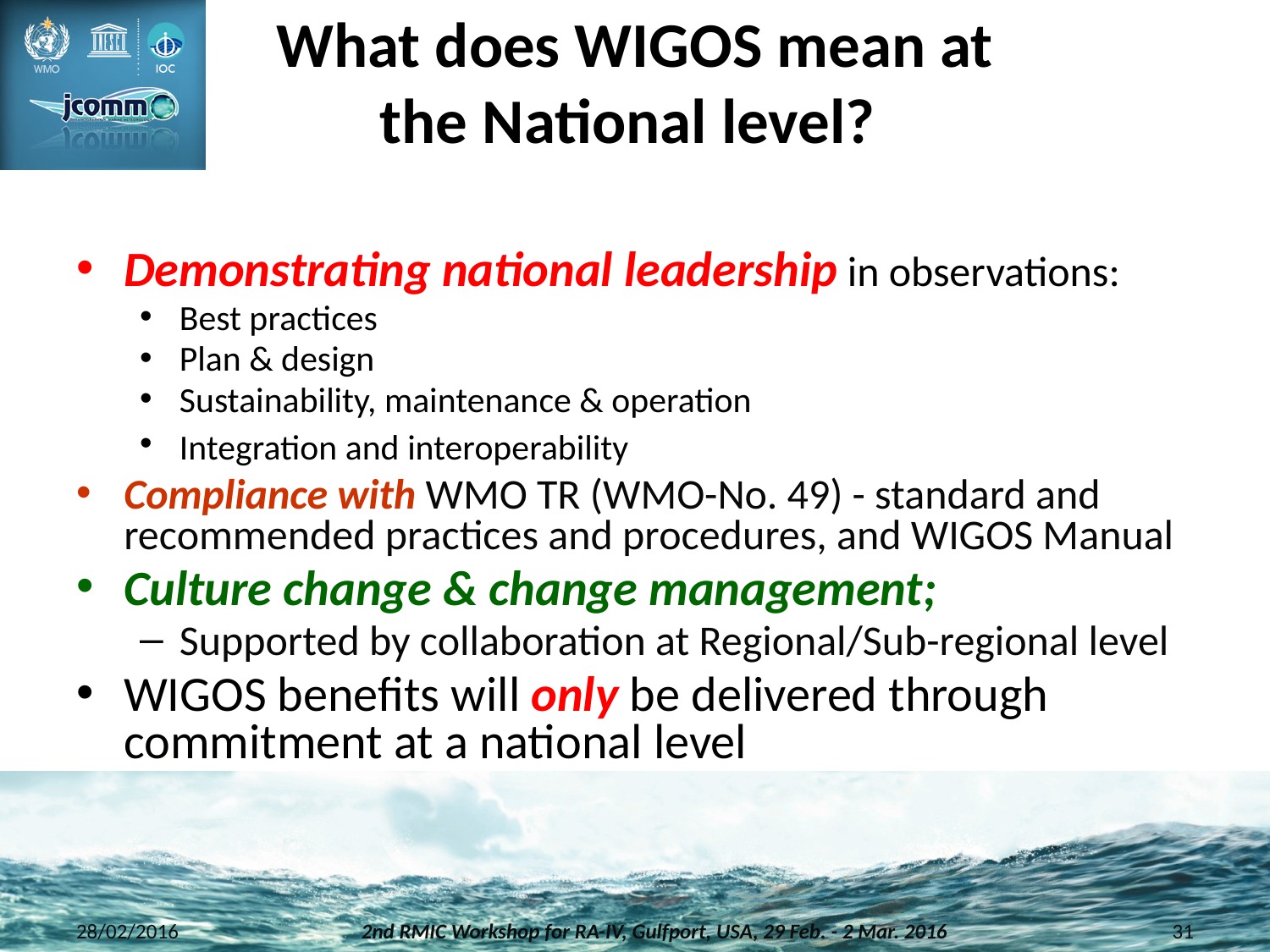

What does WIGOS mean at the National level?
Demonstrating national leadership in observations:
Best practices
Plan & design
Sustainability, maintenance & operation
Integration and interoperability
Compliance with WMO TR (WMO-No. 49) - standard and recommended practices and procedures, and WIGOS Manual
Culture change & change management;
Supported by collaboration at Regional/Sub-regional level
WIGOS benefits will only be delivered through commitment at a national level
28/02/2016
2nd RMIC Workshop for RA-IV, Gulfport, USA, 29 Feb. - 2 Mar. 2016
31